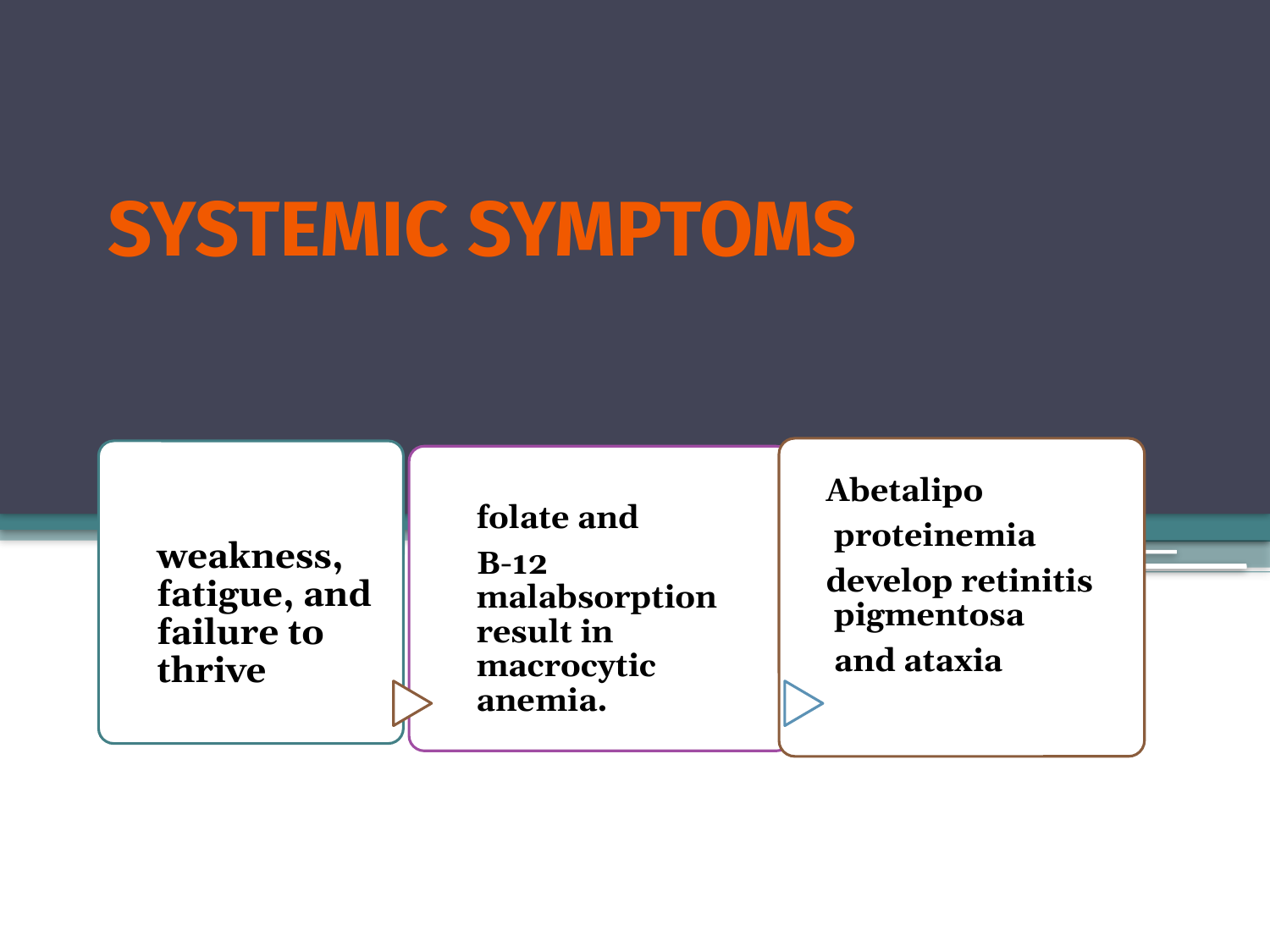

# Systemic symptoms

weakness, fatigue, and failure to thrive

folate and
B-12 malabsorption result in macrocytic anemia.

Abetalipo
proteinemia
develop retinitis pigmentosa
and ataxia